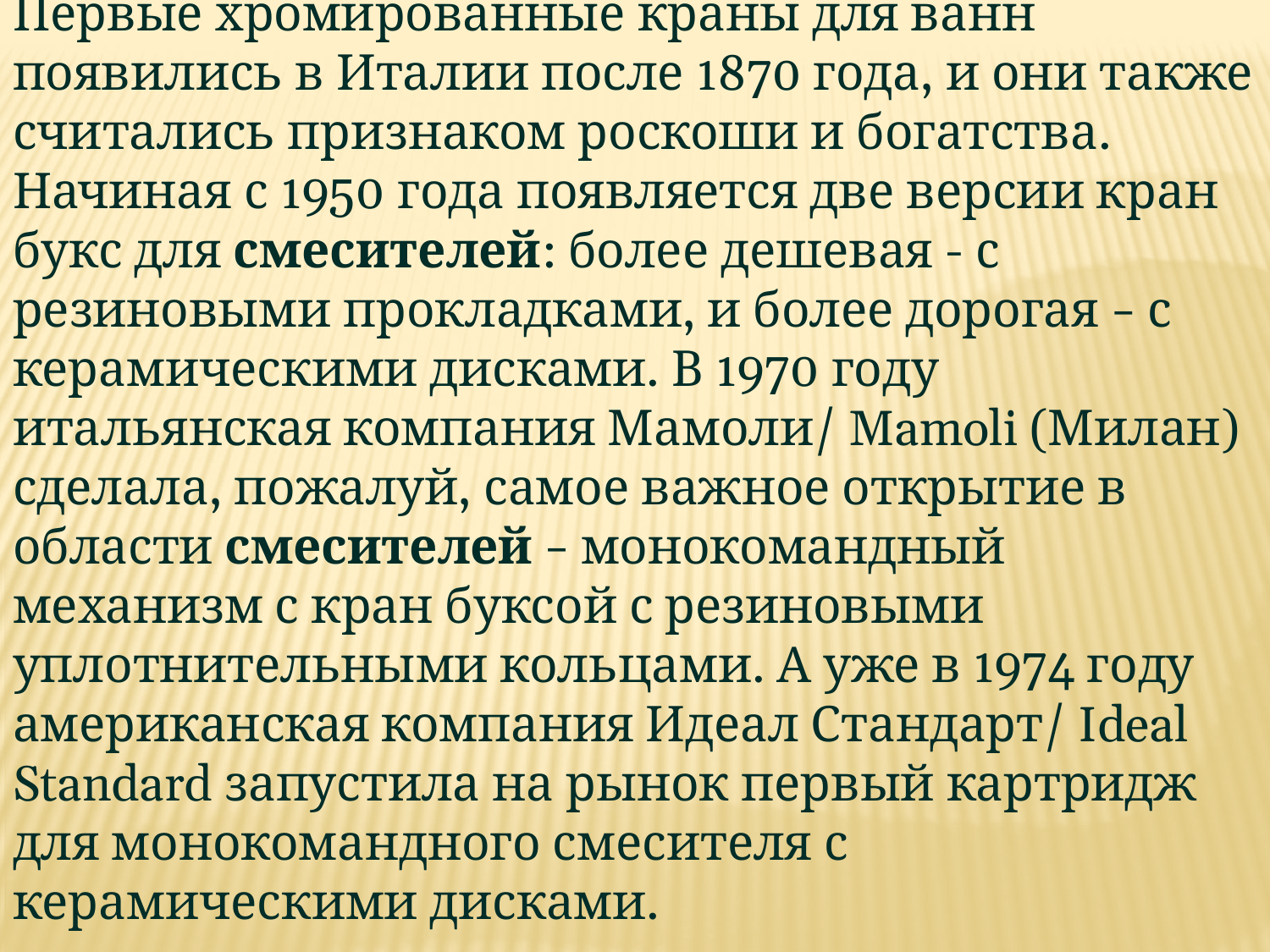

Первые хромированные краны для ванн появились в Италии после 1870 года, и они также считались признаком роскоши и богатства.
Начиная с 1950 года появляется две версии кран букс для смесителей: более дешевая - с резиновыми прокладками, и более дорогая – с керамическими дисками. В 1970 году итальянская компания Мамоли/ Mamoli (Милан) сделала, пожалуй, самое важное открытие в области смесителей – монокомандный механизм с кран буксой с резиновыми уплотнительными кольцами. А уже в 1974 году американская компания Идеал Стандарт/ Ideal Standard запустила на рынок первый картридж для монокомандного смесителя с керамическими дисками.